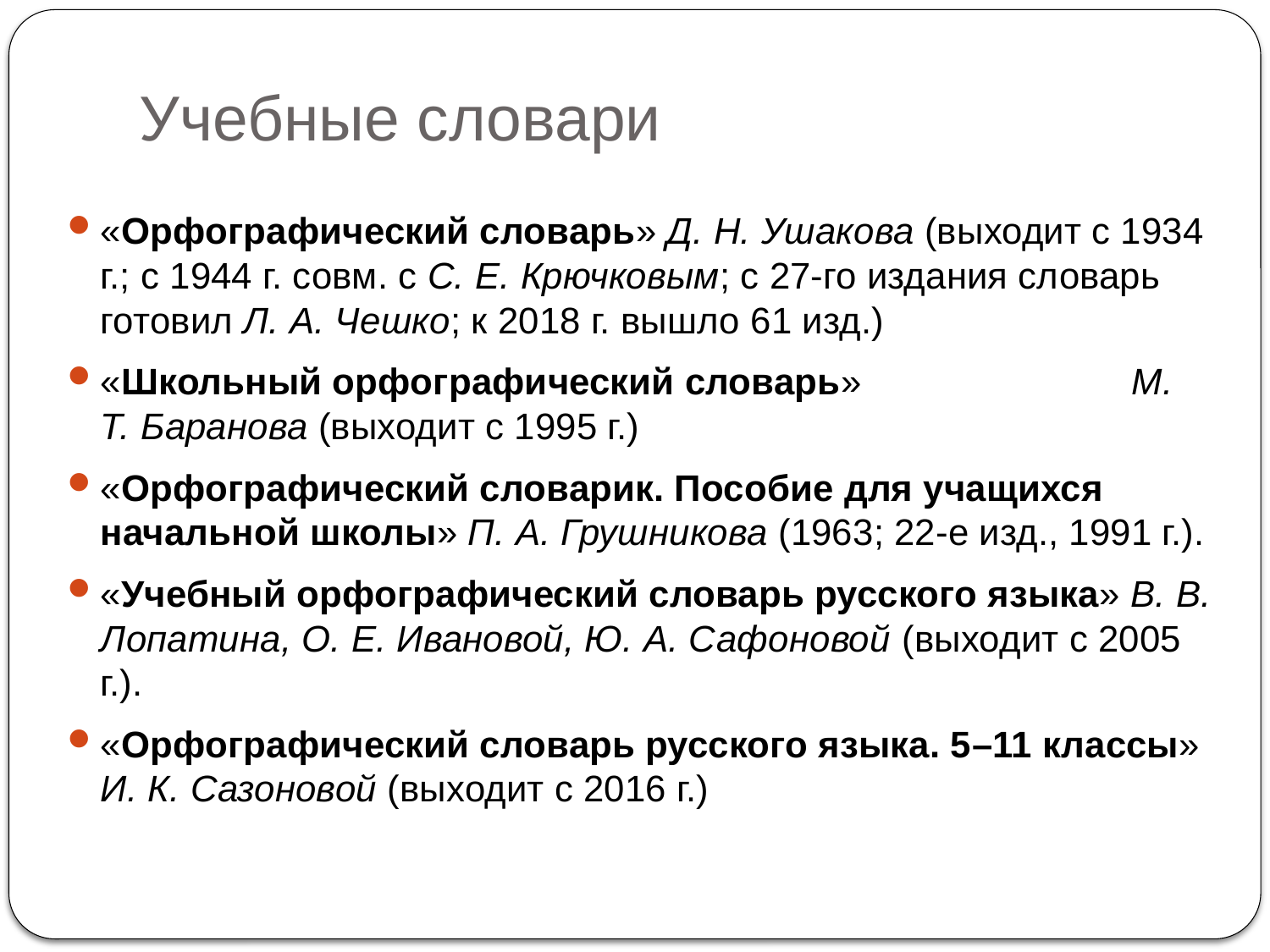

# Учебные словари
«Орфографический словарь» Д. Н. Ушакова (выходит с 1934 г.; с 1944 г. совм. с С. Е. Крючковым; с 27-го издания словарь готовил Л. А. Чешко; к 2018 г. вышло 61 изд.)
«Школьный орфографический словарь»                          М. Т. Баранова (выходит с 1995 г.)
«Орфографический словарик. Пособие для учащихся начальной школы» П. А. Грушникова (1963; 22-е изд., 1991 г.).
«Учебный орфографический словарь русского языка» В. В. Лопатина, О. Е. Ивановой, Ю. А. Сафоновой (выходит с 2005 г.).
«Орфографический словарь русского языка. 5–11 классы» И. К. Сазоновой (выходит с 2016 г.)